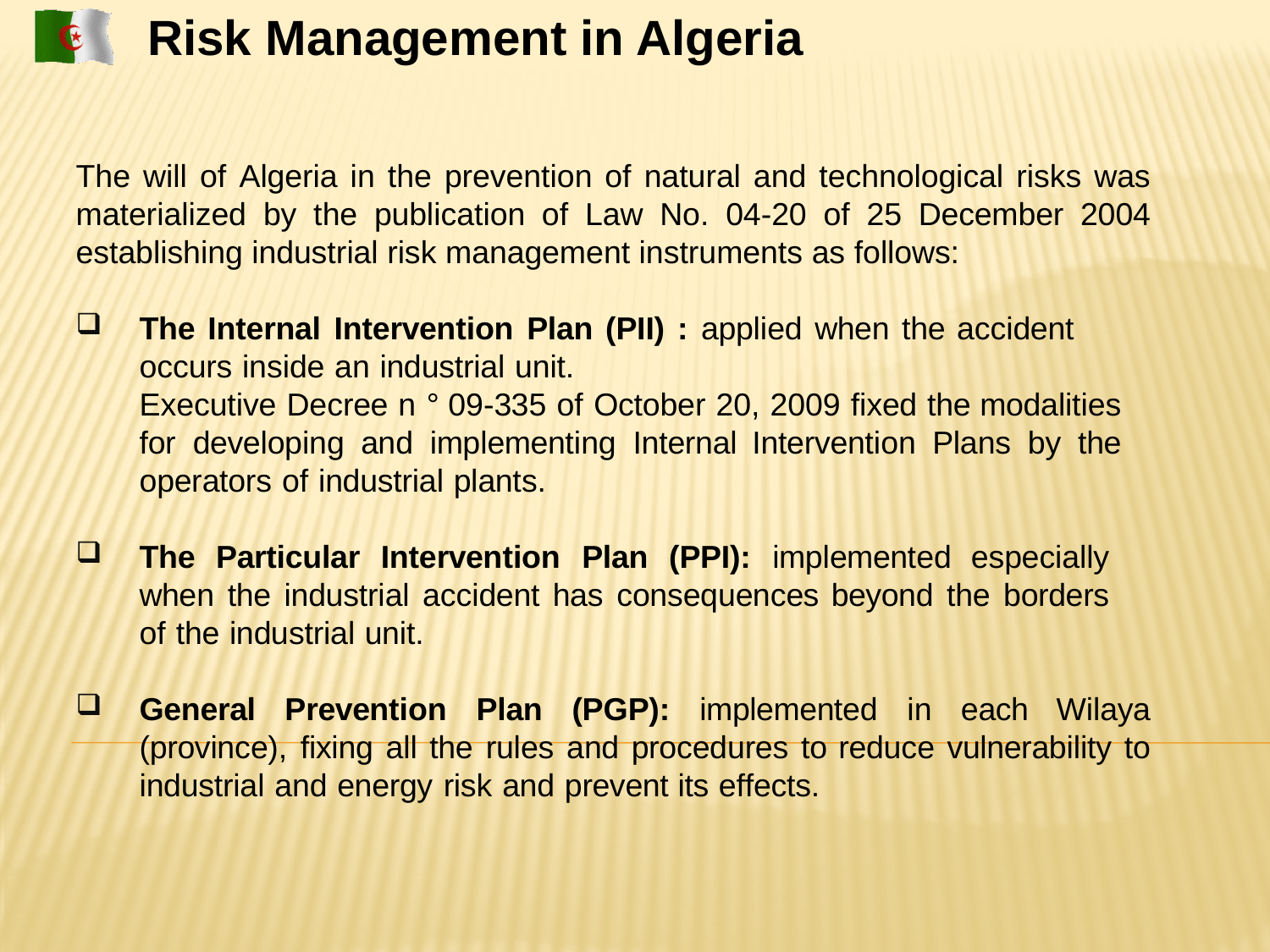

Risk Management in Algeria

The will of Algeria in the prevention of natural and technological risks was materialized by the publication of Law No. 04-20 of 25 December 2004 establishing industrial risk management instruments as follows:

The Internal Intervention Plan (PII) : applied when the accident occurs inside an industrial unit.
Executive Decree n ° 09-335 of October 20, 2009 fixed the modalities for developing and implementing Internal Intervention Plans by the operators of industrial plants.

The Particular Intervention Plan (PPI): implemented especially when the industrial accident has consequences beyond the borders of the industrial unit.

General Prevention Plan (PGP): implemented in each Wilaya (province), fixing all the rules and procedures to reduce vulnerability to industrial and energy risk and prevent its effects.